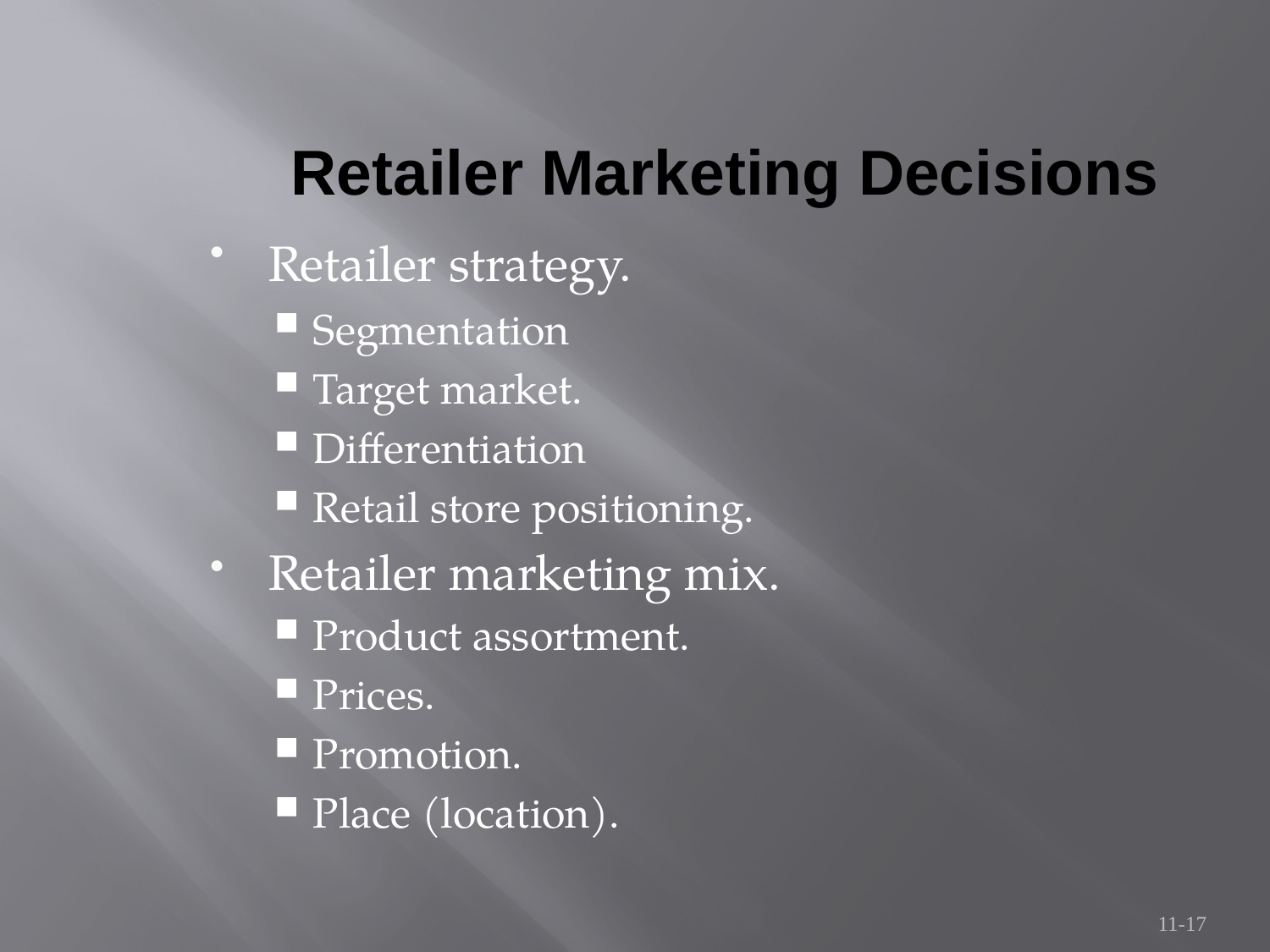

Retailer Marketing Decisions
Retailer strategy.
Segmentation
Target market.
Differentiation
Retail store positioning.
Retailer marketing mix.
Product assortment.
Prices.
Promotion.
Place (location).
11-17